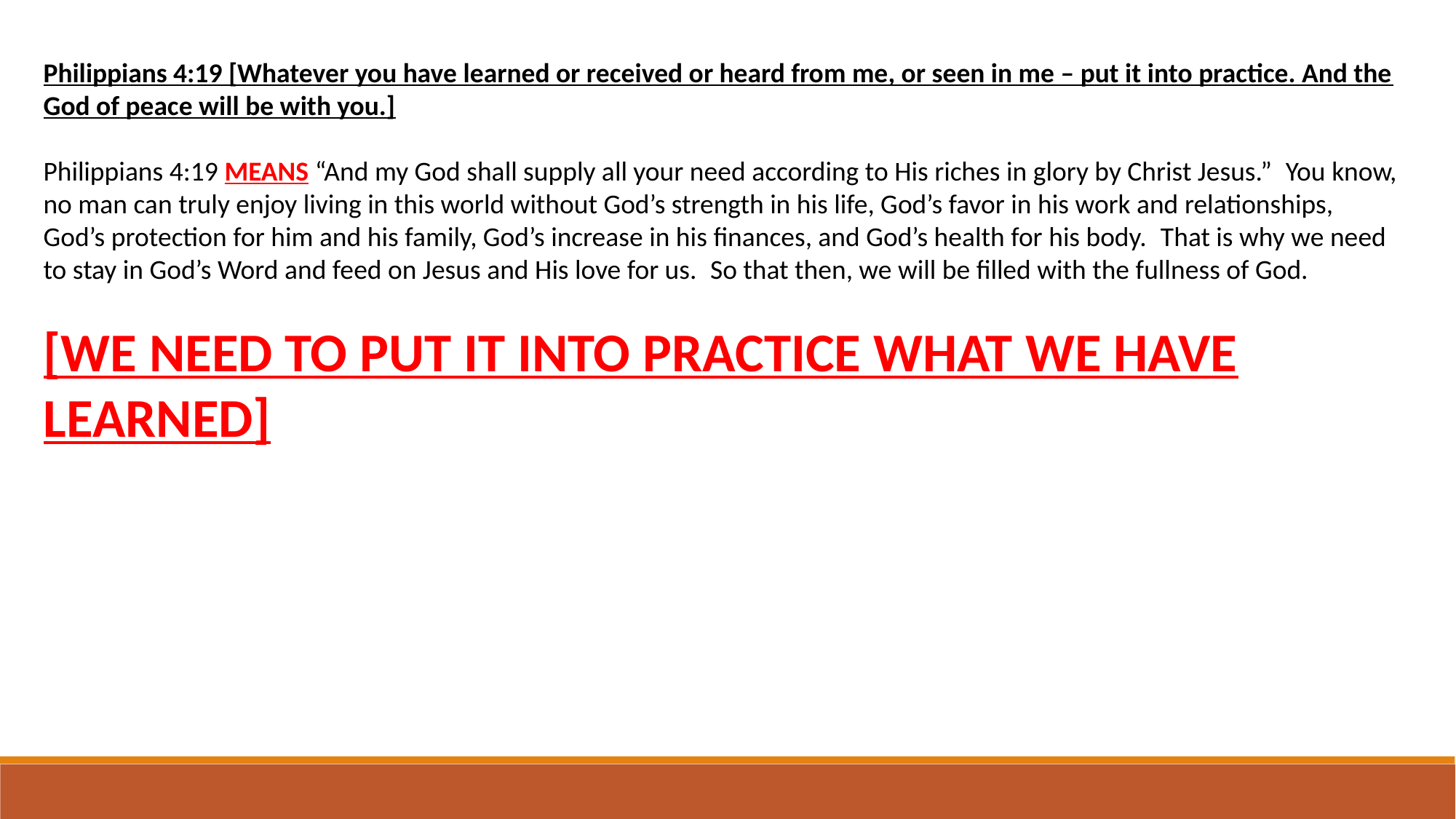

Philippians 4:19 [Whatever you have learned or received or heard from me, or seen in me – put it into practice. And the God of peace will be with you.]

Philippians 4:19 means “And my God shall supply all your need according to His riches in glory by Christ Jesus.”  You know, no man can truly enjoy living in this world without God’s strength in his life, God’s favor in his work and relationships, God’s protection for him and his family, God’s increase in his finances, and God’s health for his body.  That is why we need to stay in God’s Word and feed on Jesus and His love for us.  So that then, we will be filled with the fullness of God.

[WE NEED to put it into practice what we have learned]